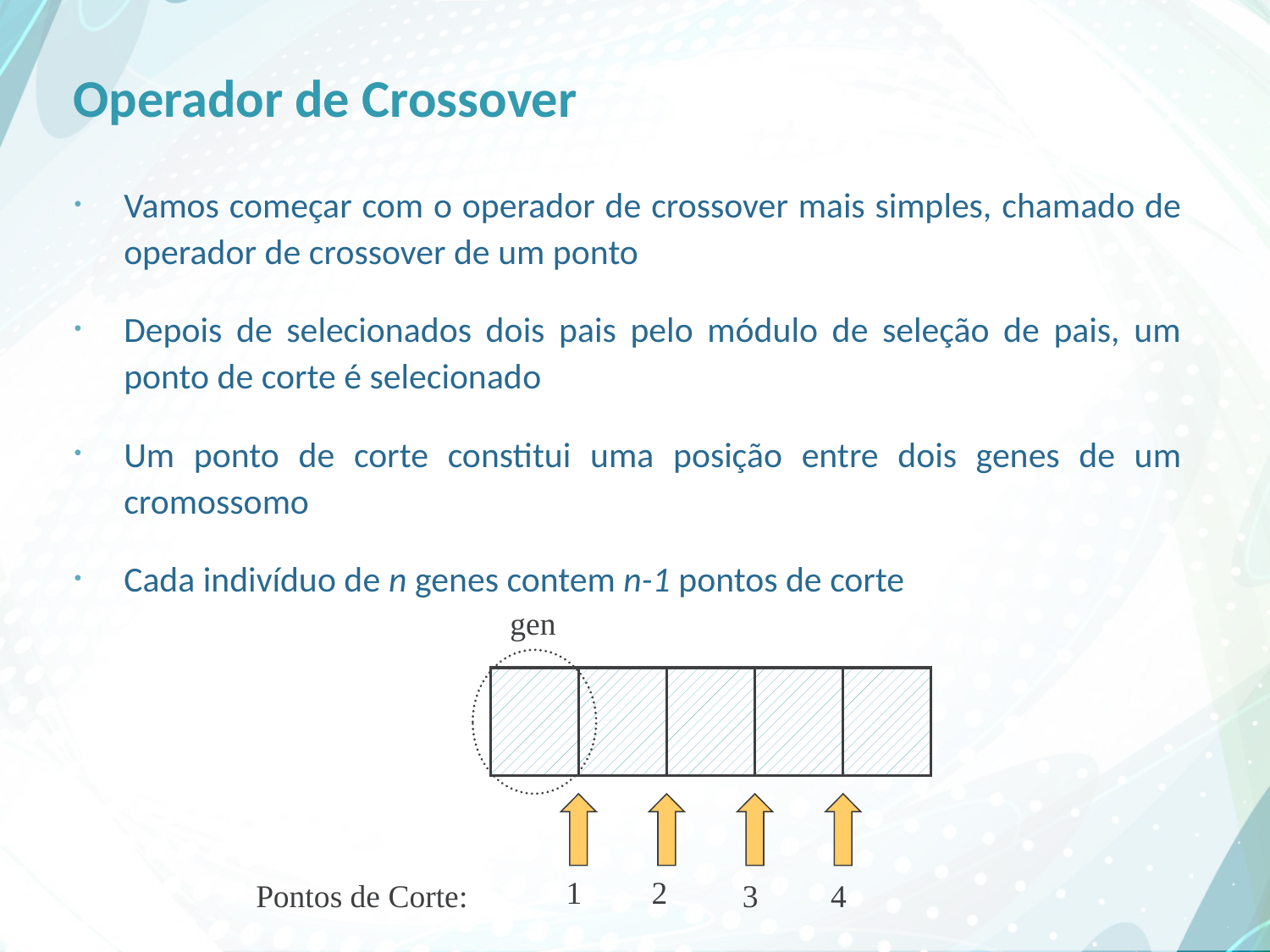

# Operador de Crossover
Vamos começar com o operador de crossover mais simples, chamado de operador de crossover de um ponto
Depois de selecionados dois pais pelo módulo de seleção de pais, um ponto de corte é selecionado
Um ponto de corte constitui uma posição entre dois genes de um cromossomo
Cada indivíduo de n genes contem n-1 pontos de corte
gen

1
2
Pontos de Corte:
3
4
42